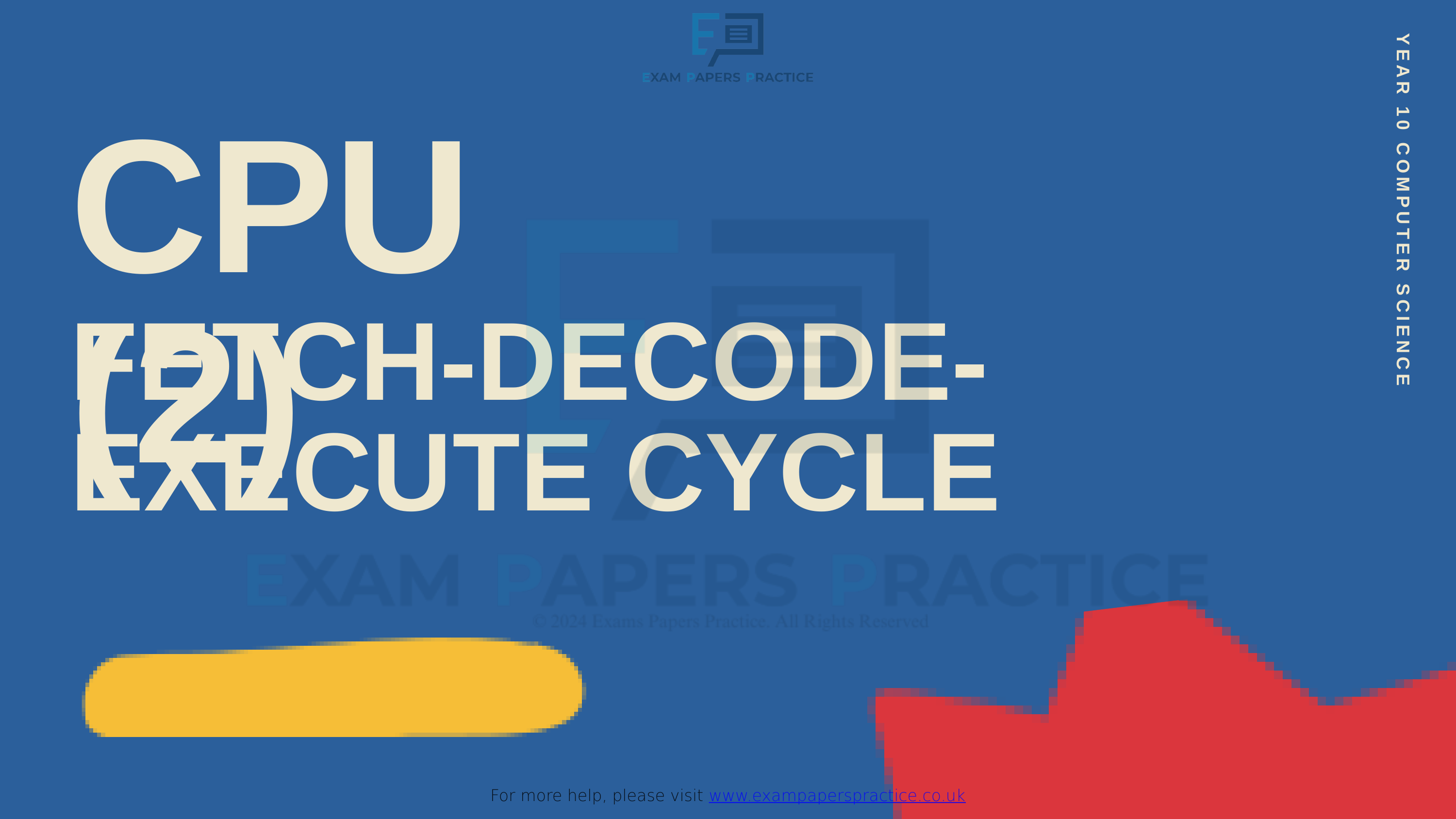

For more help, please visit www.exampaperspractice.co.uk
CPU (2)
YEAR 10 COMPUTER SCIENCE
FETCH-DECODE-EXECUTE CYCLE